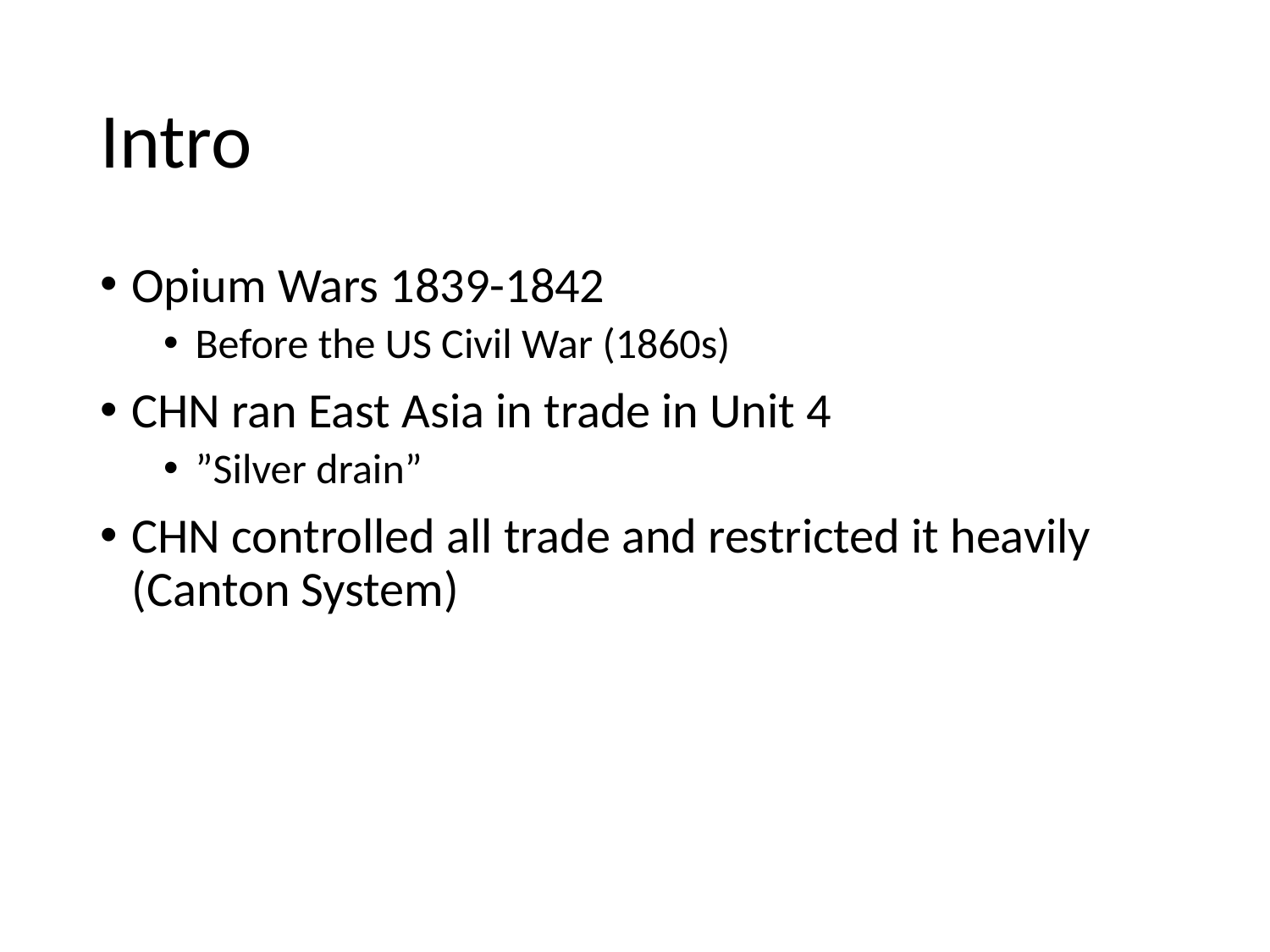

# Intro
Opium Wars 1839-1842
Before the US Civil War (1860s)
CHN ran East Asia in trade in Unit 4
”Silver drain”
CHN controlled all trade and restricted it heavily (Canton System)